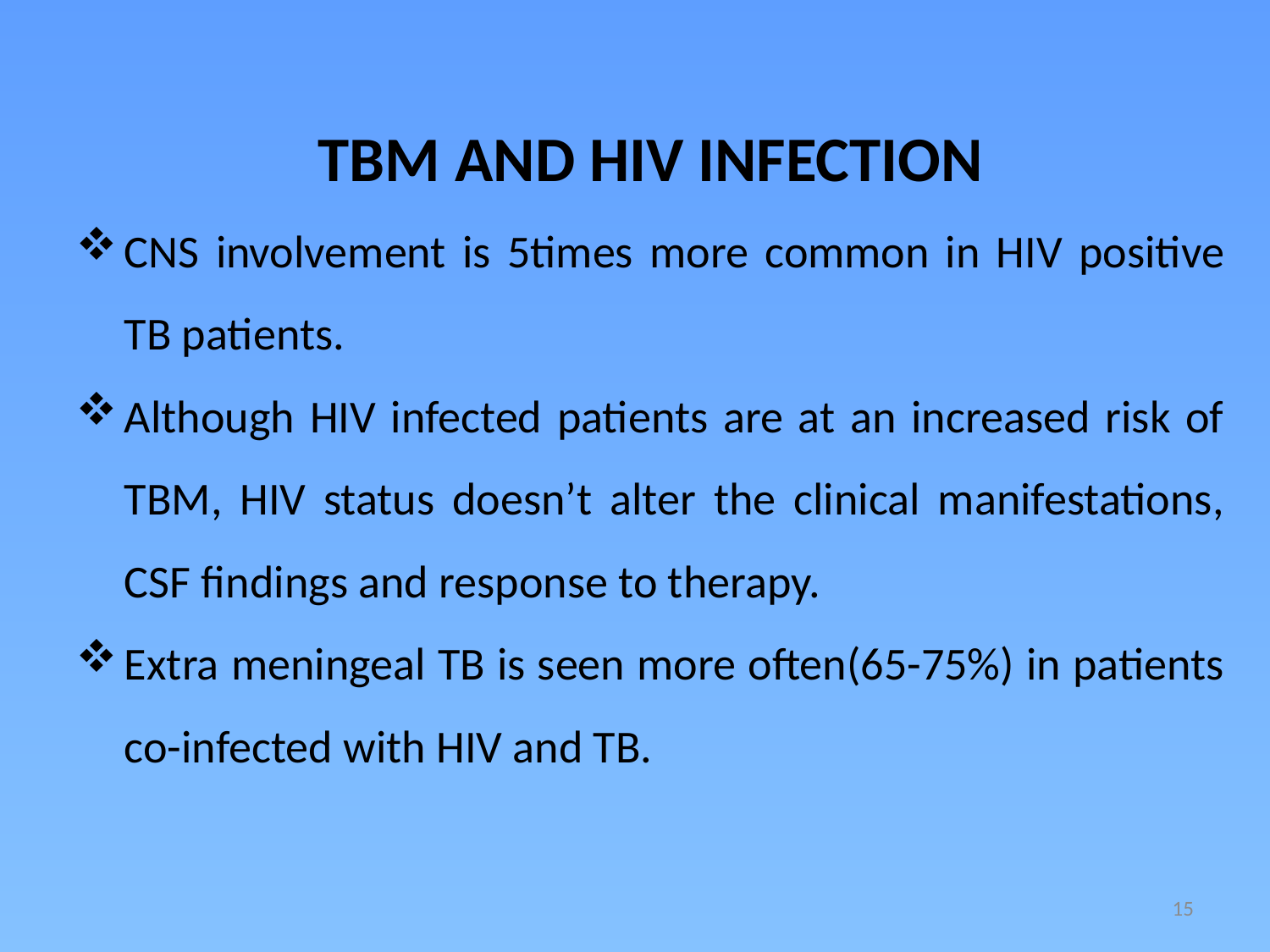

TBM AND HIV INFECTION
CNS involvement is 5times more common in HIV positive TB patients.
Although HIV infected patients are at an increased risk of TBM, HIV status doesn’t alter the clinical manifestations, CSF findings and response to therapy.
Extra meningeal TB is seen more often(65-75%) in patients co-infected with HIV and TB.

15